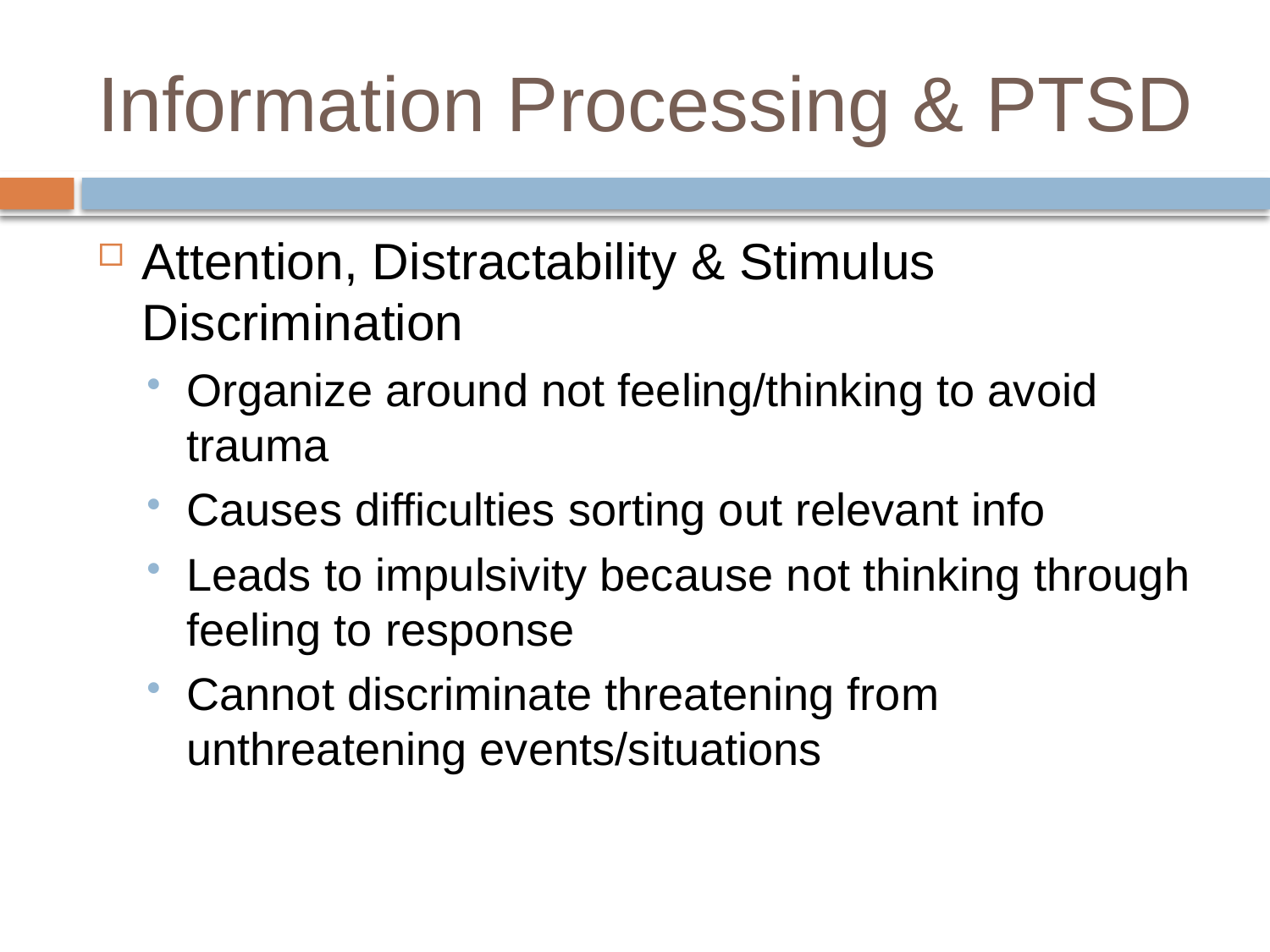

# Information Processing & PTSD
Attention, Distractability & Stimulus Discrimination
Organize around not feeling/thinking to avoid trauma
Causes difficulties sorting out relevant info
Leads to impulsivity because not thinking through feeling to response
Cannot discriminate threatening from unthreatening events/situations